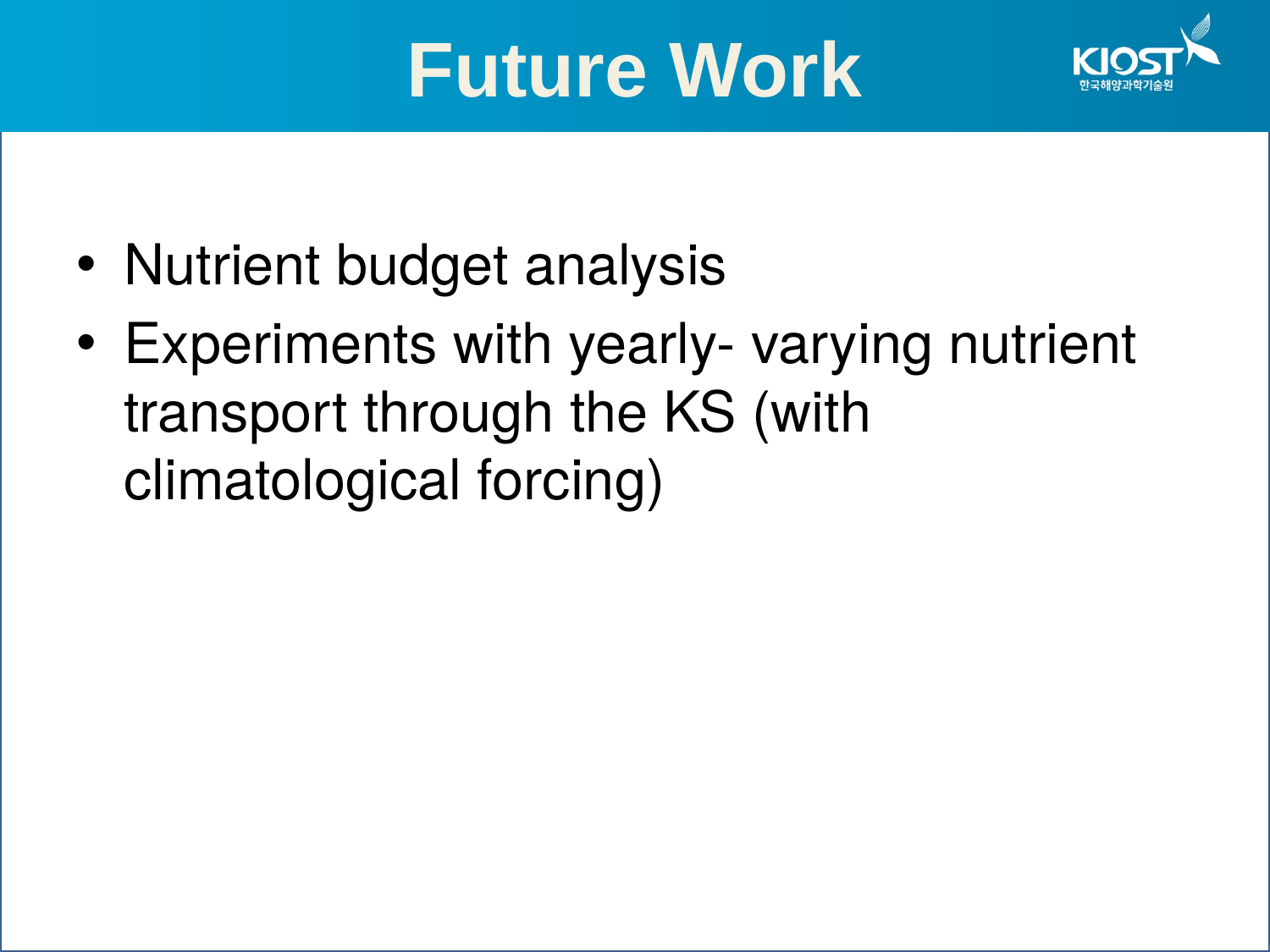

# Future Work
Nutrient budget analysis
Experiments with yearly- varying nutrient transport through the KS (with climatological forcing)